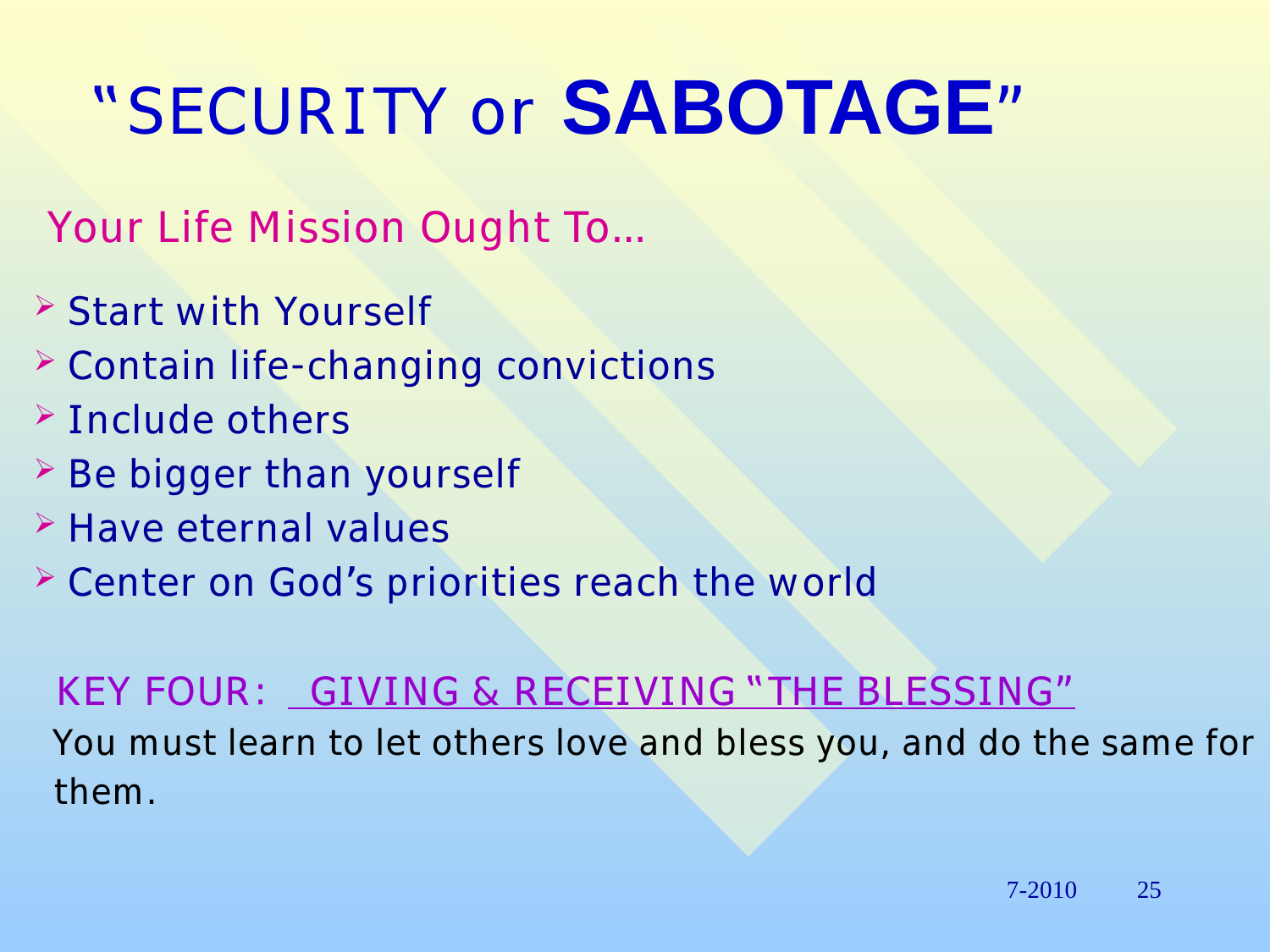

# “SECURITY or SABOTAGE”
 Your Life Mission Ought To…

 Start with Yourself
 Contain life-changing convictions
 Include others
 Be bigger than yourself
 Have eternal values
 Center on God’s priorities reach the world

  KEY FOUR: 	  GIVING & RECEIVING “THE BLESSING”
  You must learn to let others love and bless you, and do the same for
  them.

7-2010
25